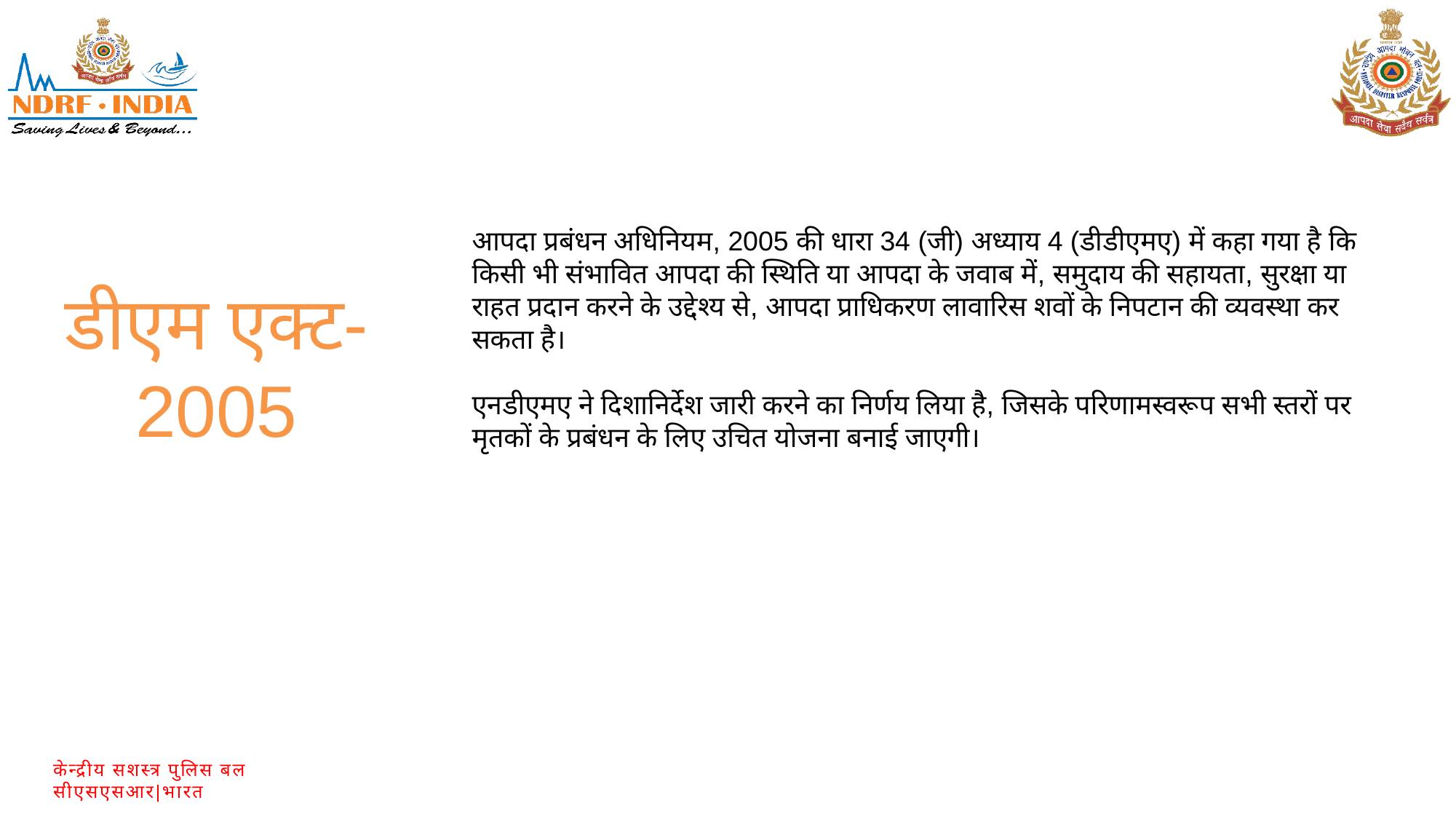

आपदा प्रबंधन अधिनियम, 2005 की धारा 34 (जी) अध्याय 4 (डीडीएमए) में कहा गया है कि किसी भी संभावित आपदा की स्थिति या आपदा के जवाब में, समुदाय की सहायता, सुरक्षा या राहत प्रदान करने के उद्देश्य से, आपदा प्राधिकरण लावारिस शवों के निपटान की व्यवस्था कर सकता है।

एनडीएमए ने दिशानिर्देश जारी करने का निर्णय लिया है, जिसके परिणामस्वरूप सभी स्तरों पर मृतकों के प्रबंधन के लिए उचित योजना बनाई जाएगी।

डीएम एक्ट-2005